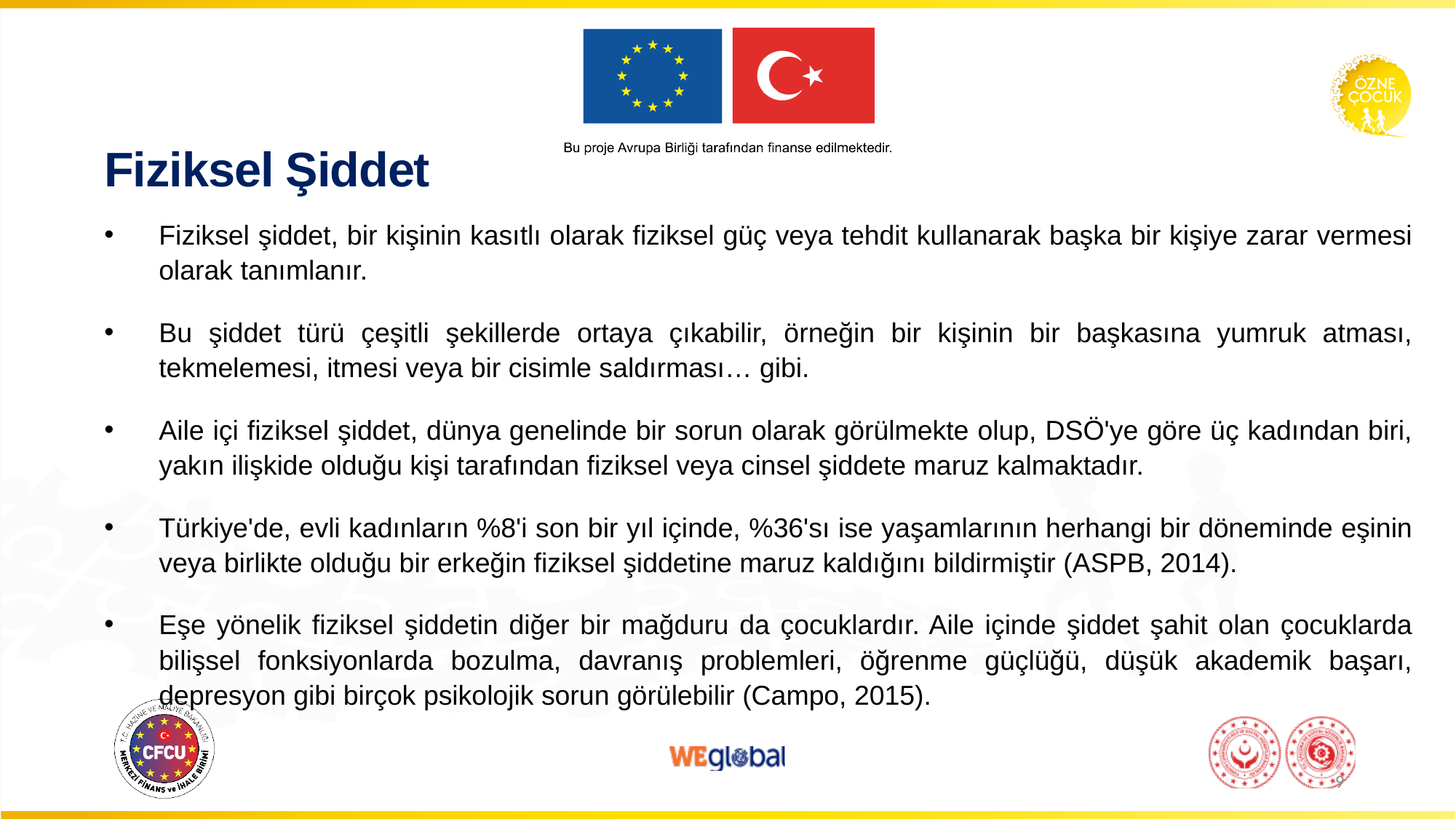

# Fiziksel Şiddet
Fiziksel şiddet, bir kişinin kasıtlı olarak fiziksel güç veya tehdit kullanarak başka bir kişiye zarar vermesi olarak tanımlanır.
Bu şiddet türü çeşitli şekillerde ortaya çıkabilir, örneğin bir kişinin bir başkasına yumruk atması, tekmelemesi, itmesi veya bir cisimle saldırması… gibi.
Aile içi fiziksel şiddet, dünya genelinde bir sorun olarak görülmekte olup, DSÖ'ye göre üç kadından biri, yakın ilişkide olduğu kişi tarafından fiziksel veya cinsel şiddete maruz kalmaktadır.
Türkiye'de, evli kadınların %8'i son bir yıl içinde, %36'sı ise yaşamlarının herhangi bir döneminde eşinin veya birlikte olduğu bir erkeğin fiziksel şiddetine maruz kaldığını bildirmiştir (ASPB, 2014).
Eşe yönelik fiziksel şiddetin diğer bir mağduru da çocuklardır. Aile içinde şiddet şahit olan çocuklarda bilişsel fonksiyonlarda bozulma, davranış problemleri, öğrenme güçlüğü, düşük akademik başarı, depresyon gibi birçok psikolojik sorun görülebilir (Campo, 2015).
9